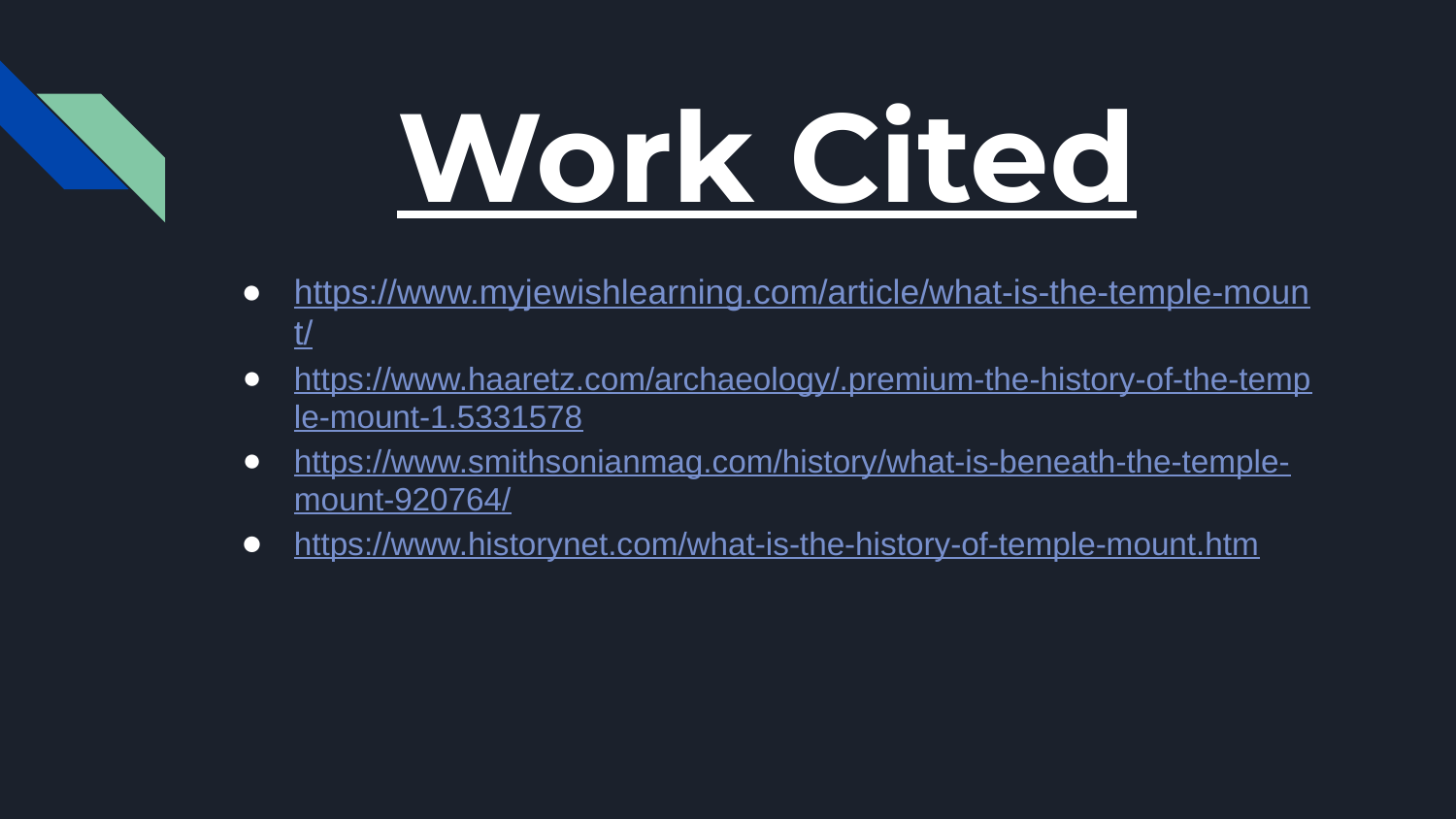

# Work Cited
https://www.myjewishlearning.com/article/what-is-the-temple-mount/
https://www.haaretz.com/archaeology/.premium-the-history-of-the-temple-mount-1.5331578
https://www.smithsonianmag.com/history/what-is-beneath-the-temple-mount-920764/
https://www.historynet.com/what-is-the-history-of-temple-mount.htm